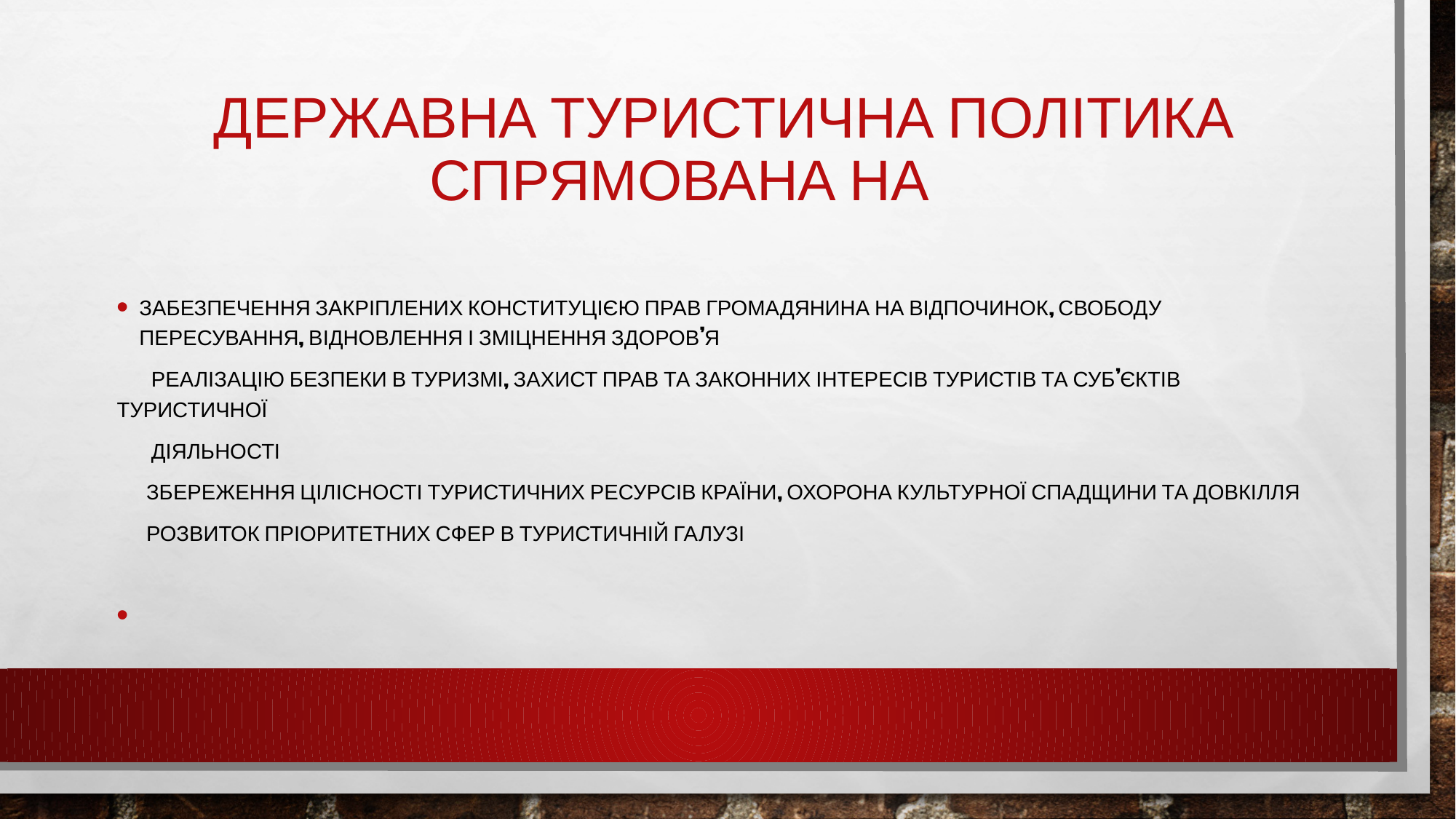

# ДЕРЖАВНА ТУРИСТИЧНА ПОЛІТИКА СПРЯМОВАНА НА
ЗАБЕЗПЕЧЕННЯ ЗАКРІПЛЕНих КОНСТИТУЦІЄЮ ПРАВ ГРОМАДЯНИНА НА ВІДПОЧИНОК, СВОБОДУ ПЕРЕСУВАННЯ, ВІДНОВЛЕННЯ І ЗМІЦНЕННЯ ЗДОРОВ’Я
       РЕАЛІЗАЦІЮ БЕЗПЕКИ В ТУРИЗМІ, ЗАХИСТ ПРАВ ТА ЗАКОННИХ ІНТЕРЕСІВ ТУРИСТІВ ТА СУБ’ЄКТІВ ТУРИСТИЧНОЇ
       ДІЯЛЬНОСТІ
      ЗБЕРЕЖЕННЯ ЦІЛІСНОСТІ ТУРИСТИЧНИХ РЕСУРСІВ КРАЇНИ, ОХОРОНА КУЛЬТУРНОЇ СПАДЩИНИ ТА ДОВКІЛЛЯ
      РОЗВИТОК ПРІОРИТЕТНИХ СФЕР В ТУРИСТИЧНІЙ ГАЛУЗІ